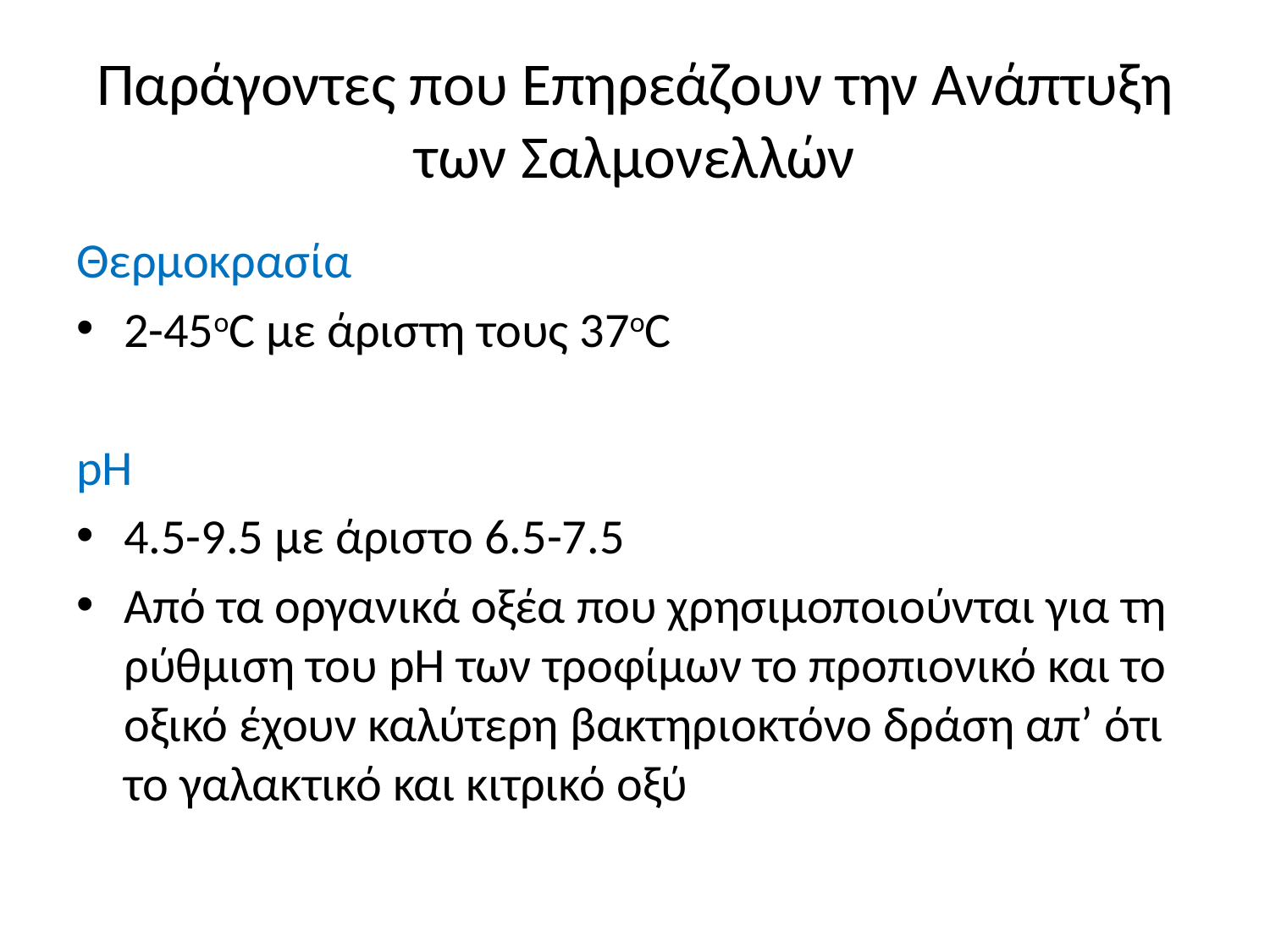

# Παράγοντες που Επηρεάζουν την Ανάπτυξη των Σαλμονελλών
Θερμοκρασία
2-45oC με άριστη τους 37oC

pH
4.5-9.5 με άριστο 6.5-7.5
Από τα οργανικά οξέα που χρησιμοποιούνται για τη ρύθμιση του pH των τροφίμων το προπιονικό και το οξικό έχουν καλύτερη βακτηριοκτόνο δράση απ’ ότι το γαλακτικό και κιτρικό οξύ